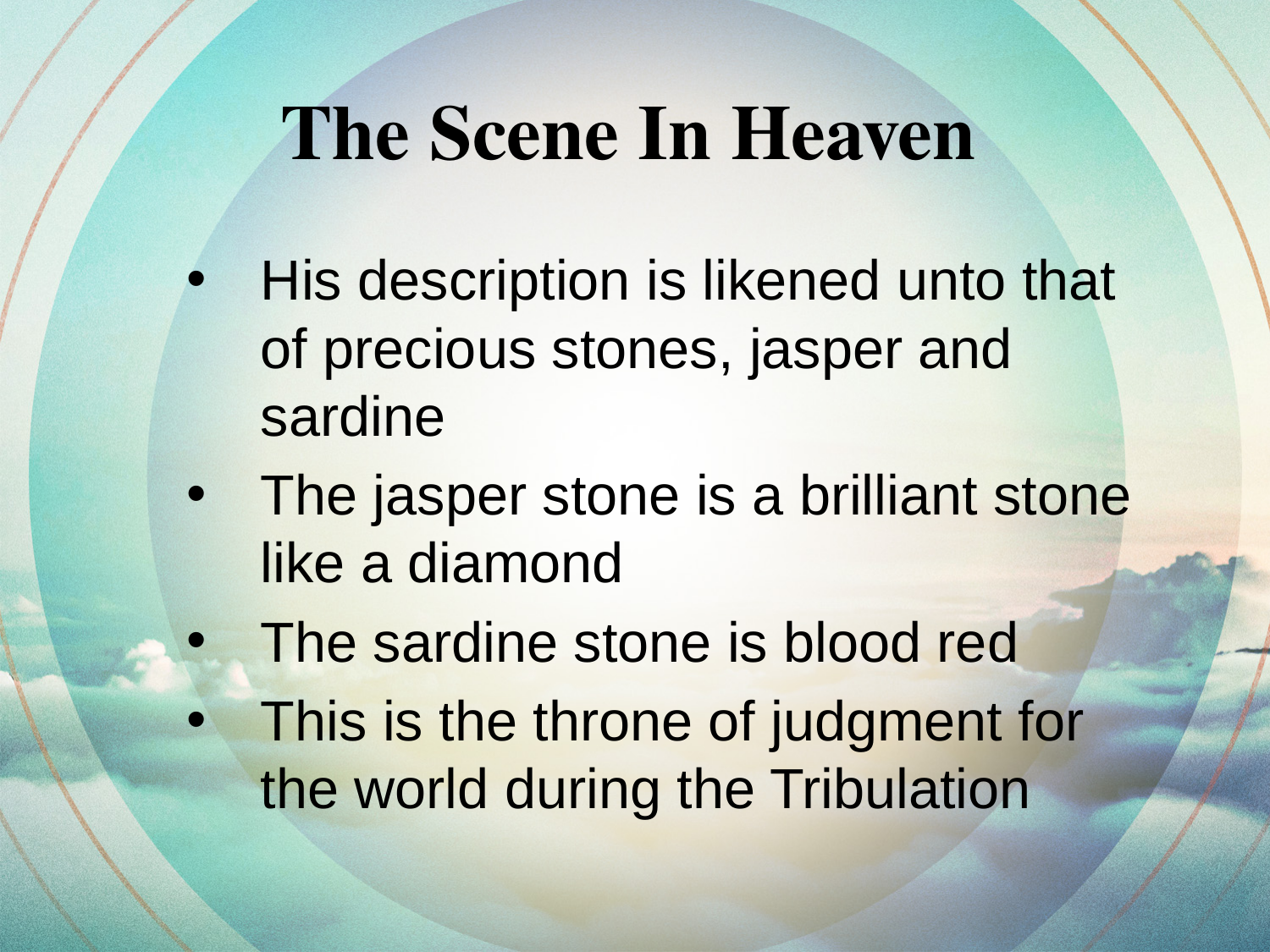

The Scene In Heaven
His description is likened unto that of precious stones, jasper and sardine
The jasper stone is a brilliant stone like a diamond
The sardine stone is blood red
This is the throne of judgment for the world during the Tribulation